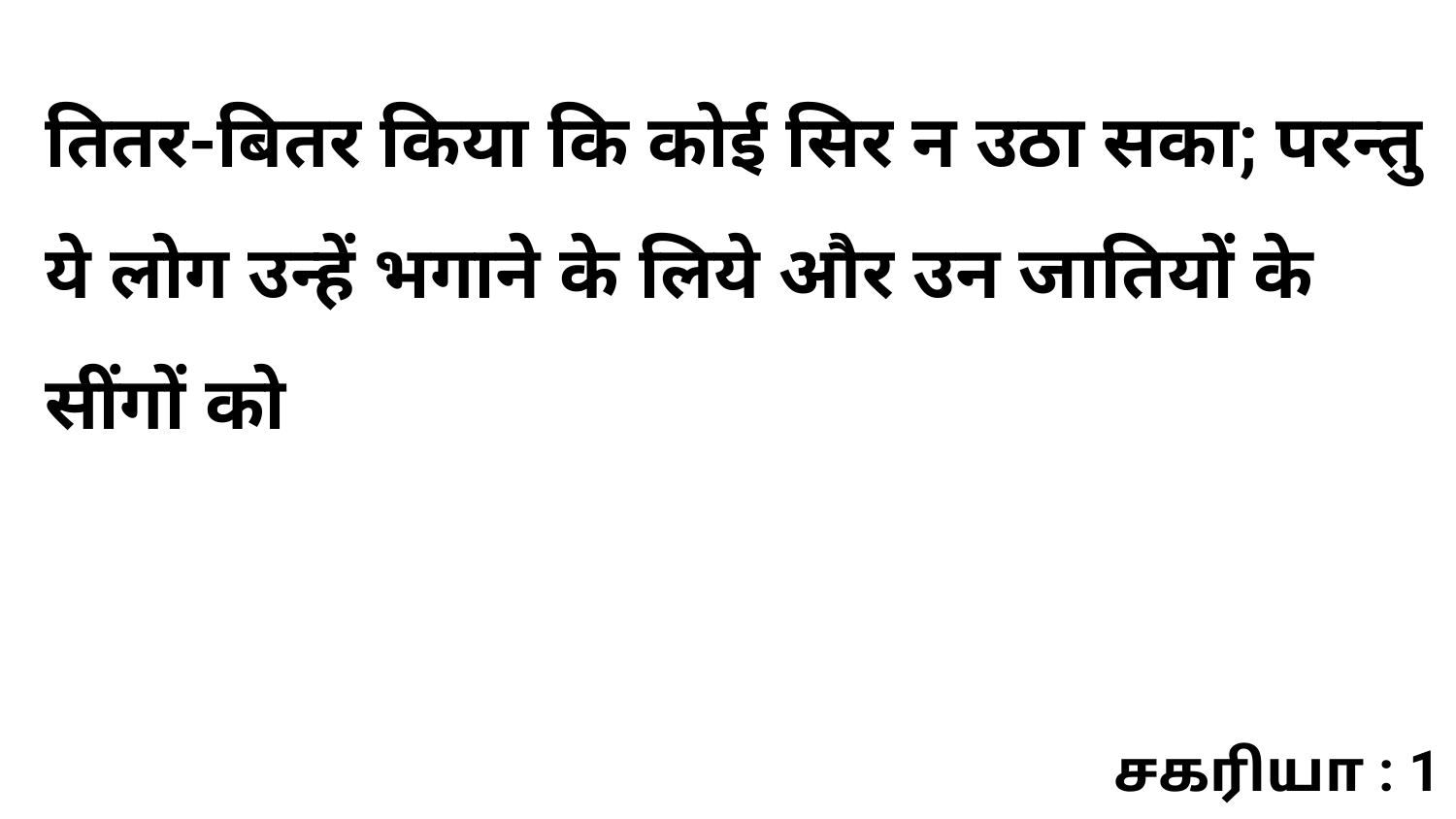

तितर-बितर किया कि कोई सिर न उठा सका; परन्तु ये लोग उन्हें भगाने के लिये और उन जातियों के सींगों को
சகரியா : 1